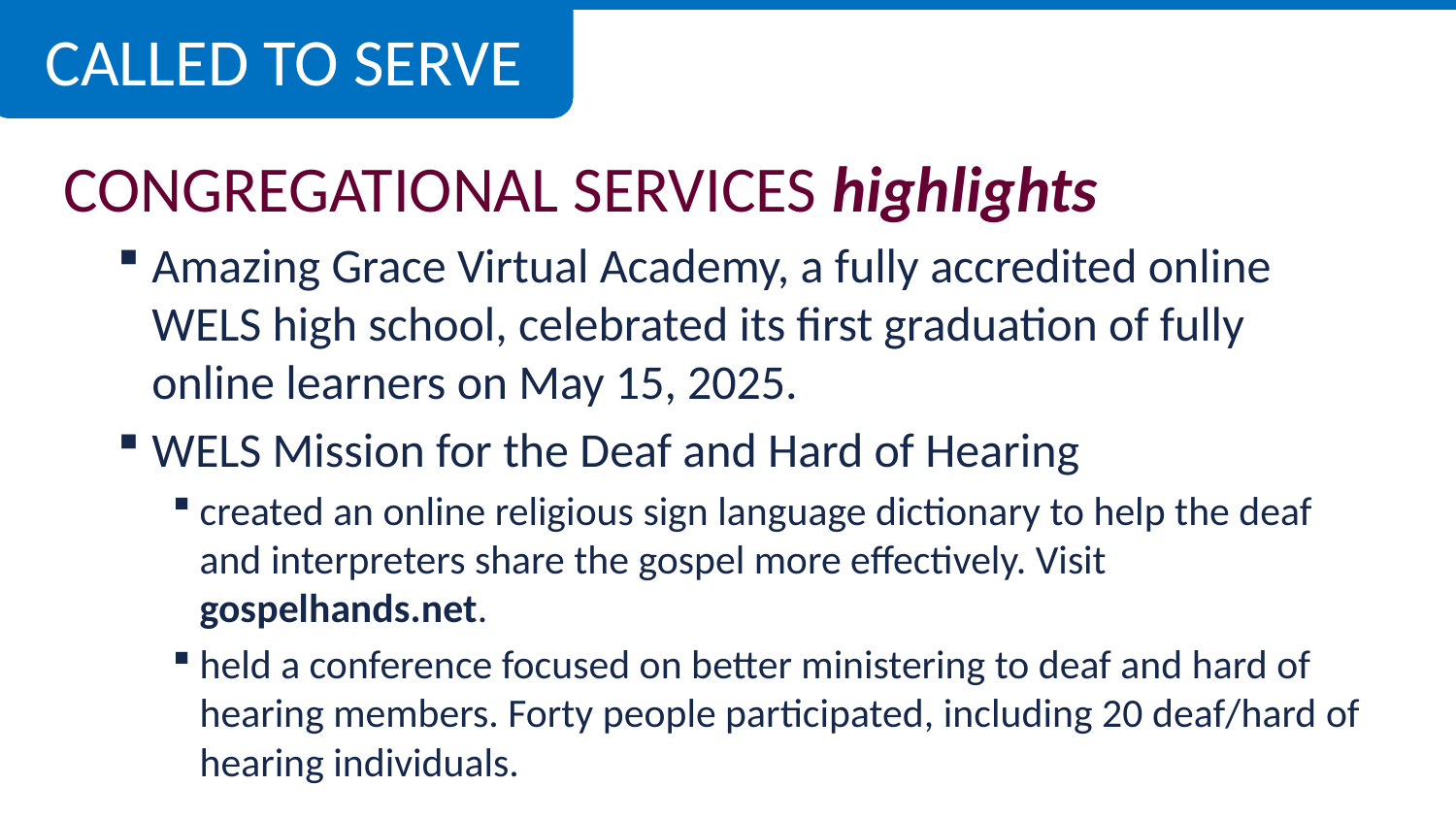

CALLED TO SERVE
CONGREGATIONAL SERVICES highlights
Amazing Grace Virtual Academy, a fully accredited online WELS high school, celebrated its first graduation of fully online learners on May 15, 2025.
WELS Mission for the Deaf and Hard of Hearing
created an online religious sign language dictionary to help the deaf and interpreters share the gospel more effectively. Visit gospelhands.net.
held a conference focused on better ministering to deaf and hard of hearing members. Forty people participated, including 20 deaf/hard of hearing individuals.